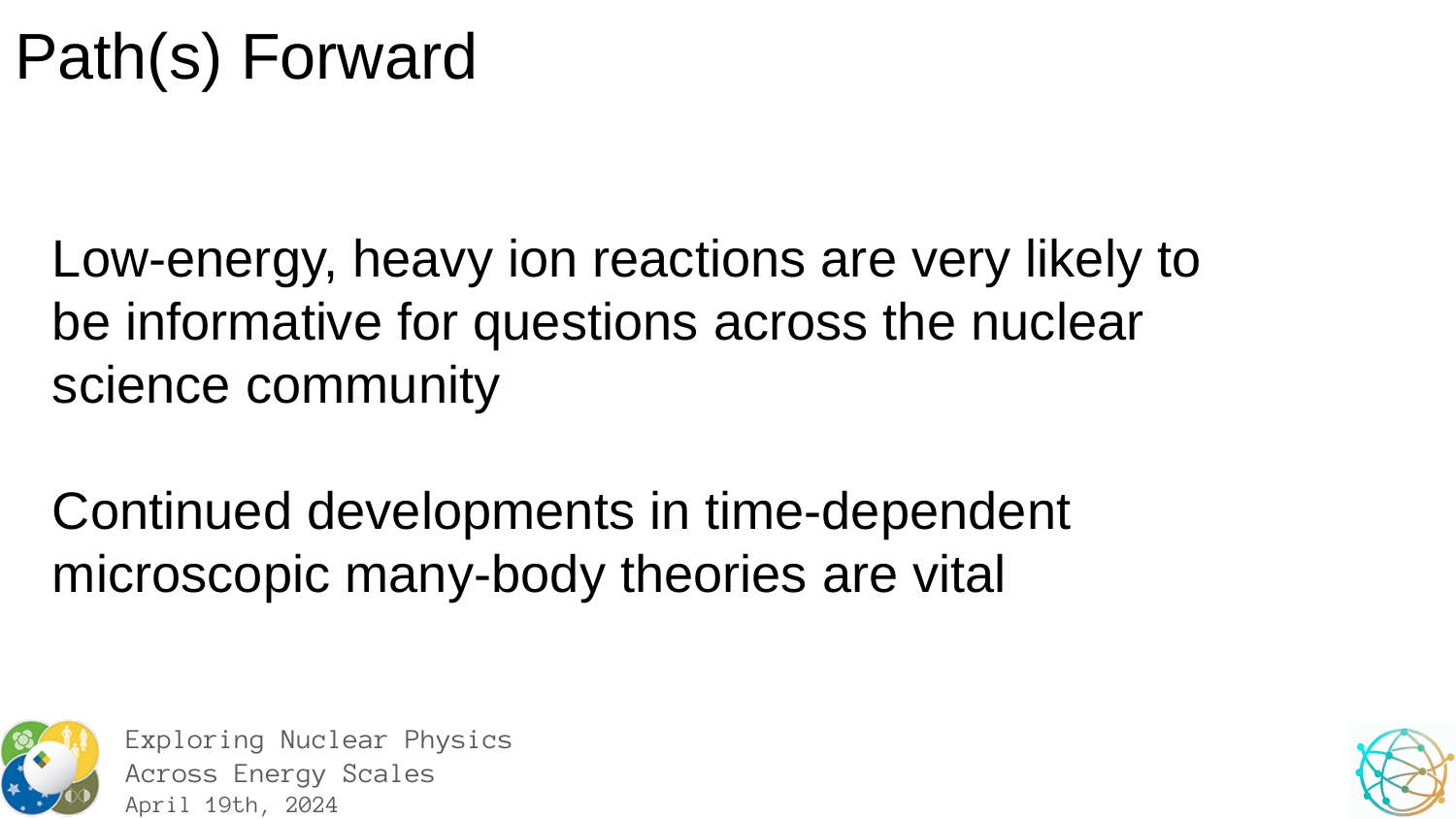

# Path(s) Forward
Low-energy, heavy ion reactions are very likely to be informative for questions across the nuclear science community

Continued developments in time-dependent microscopic many-body theories are vital